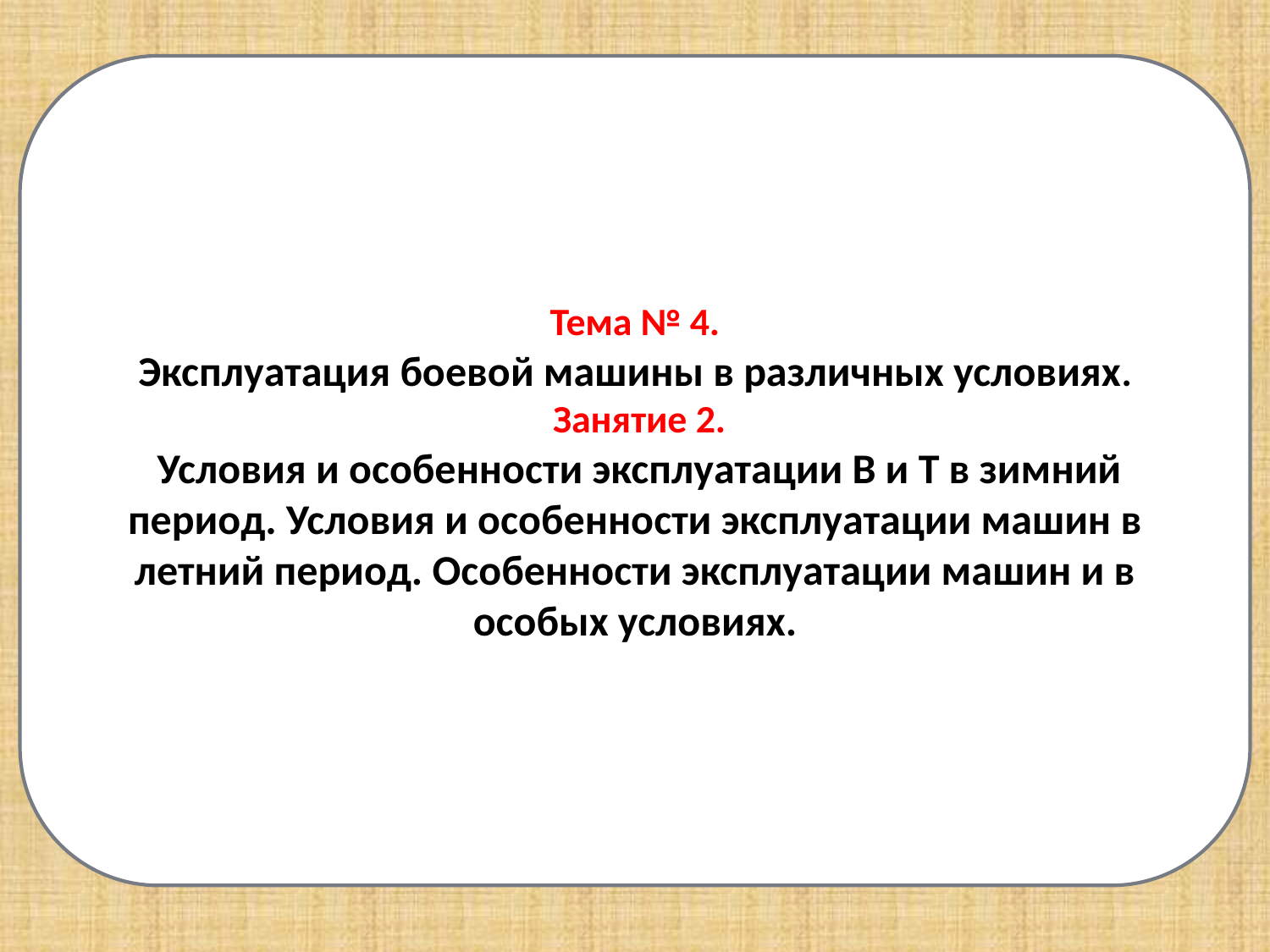

Тема № 4.
Эксплуатация боевой машины в различных условиях.
 Занятие 2.
 Условия и особенности эксплуатации В и Т в зимний период. Условия и особенности эксплуатации машин в летний период. Особенности эксплуатации машин и в особых условиях.